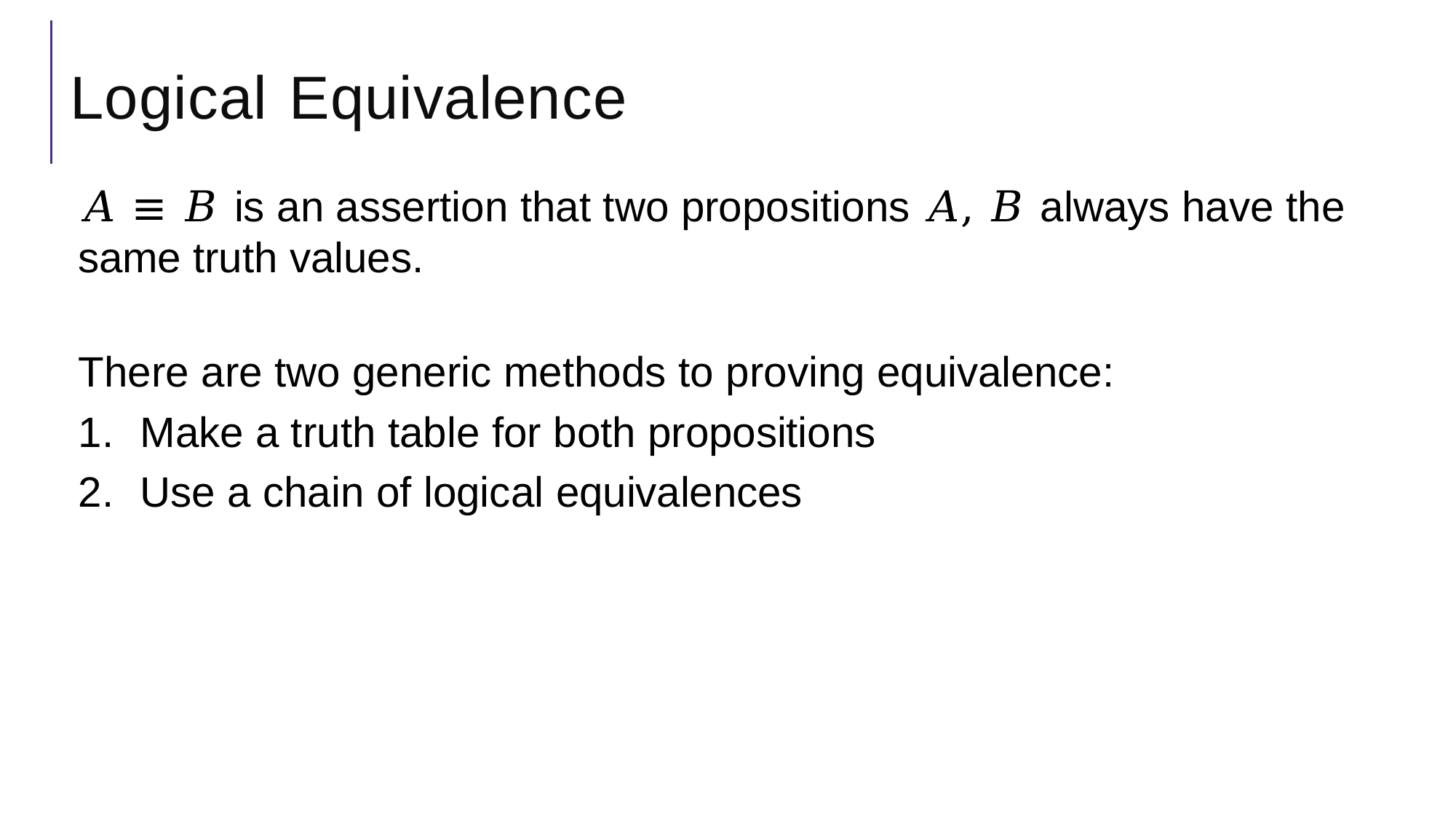

# Logical Equivalence
𝐴 ≡ 𝐵 is an assertion that two propositions 𝐴, 𝐵 always have the same truth values.

There are two generic methods to proving equivalence:
Make a truth table for both propositions
Use a chain of logical equivalences